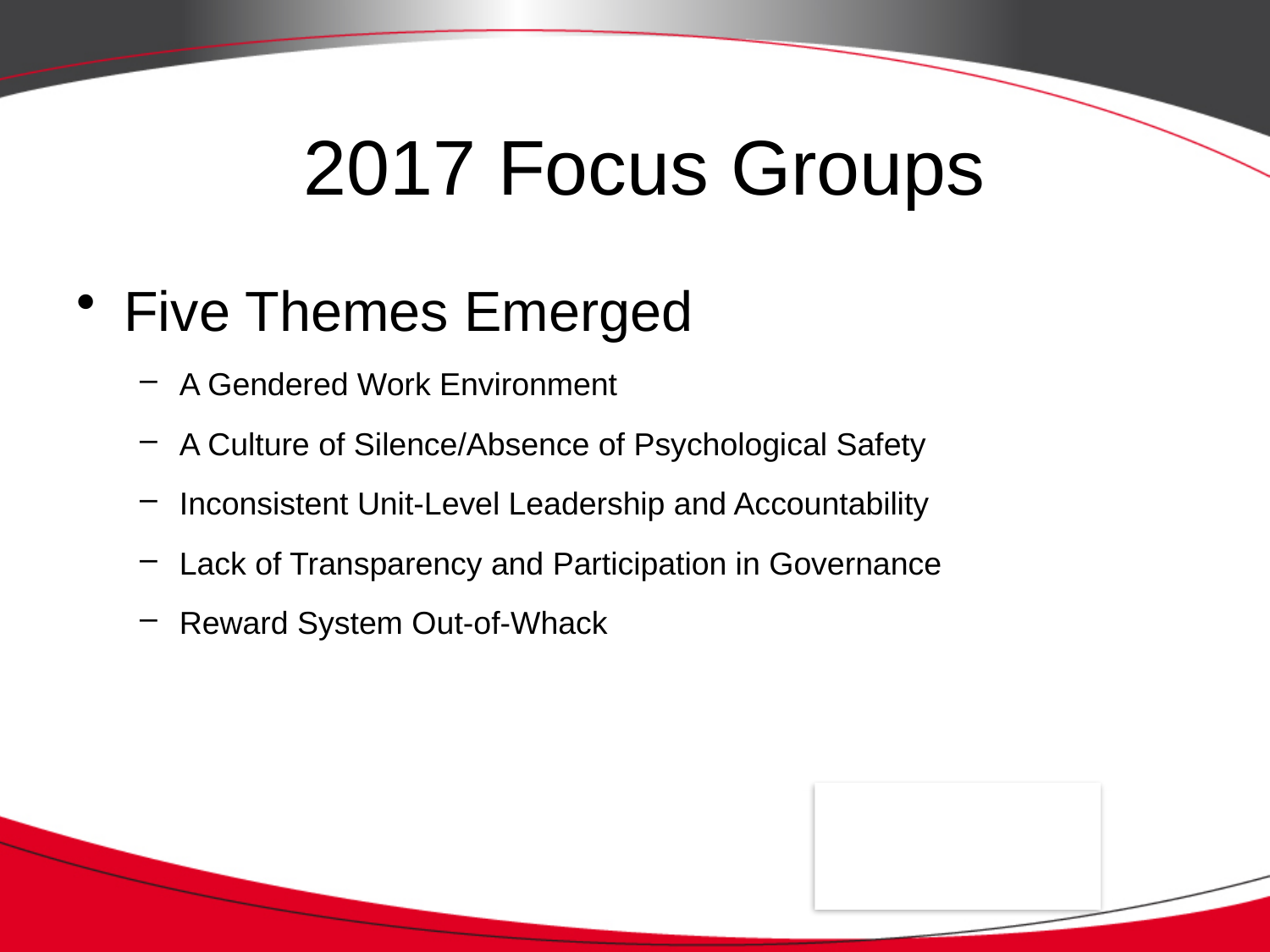

# 2017 Focus Groups
Five Themes Emerged
A Gendered Work Environment
A Culture of Silence/Absence of Psychological Safety
Inconsistent Unit-Level Leadership and Accountability
Lack of Transparency and Participation in Governance
Reward System Out-of-Whack